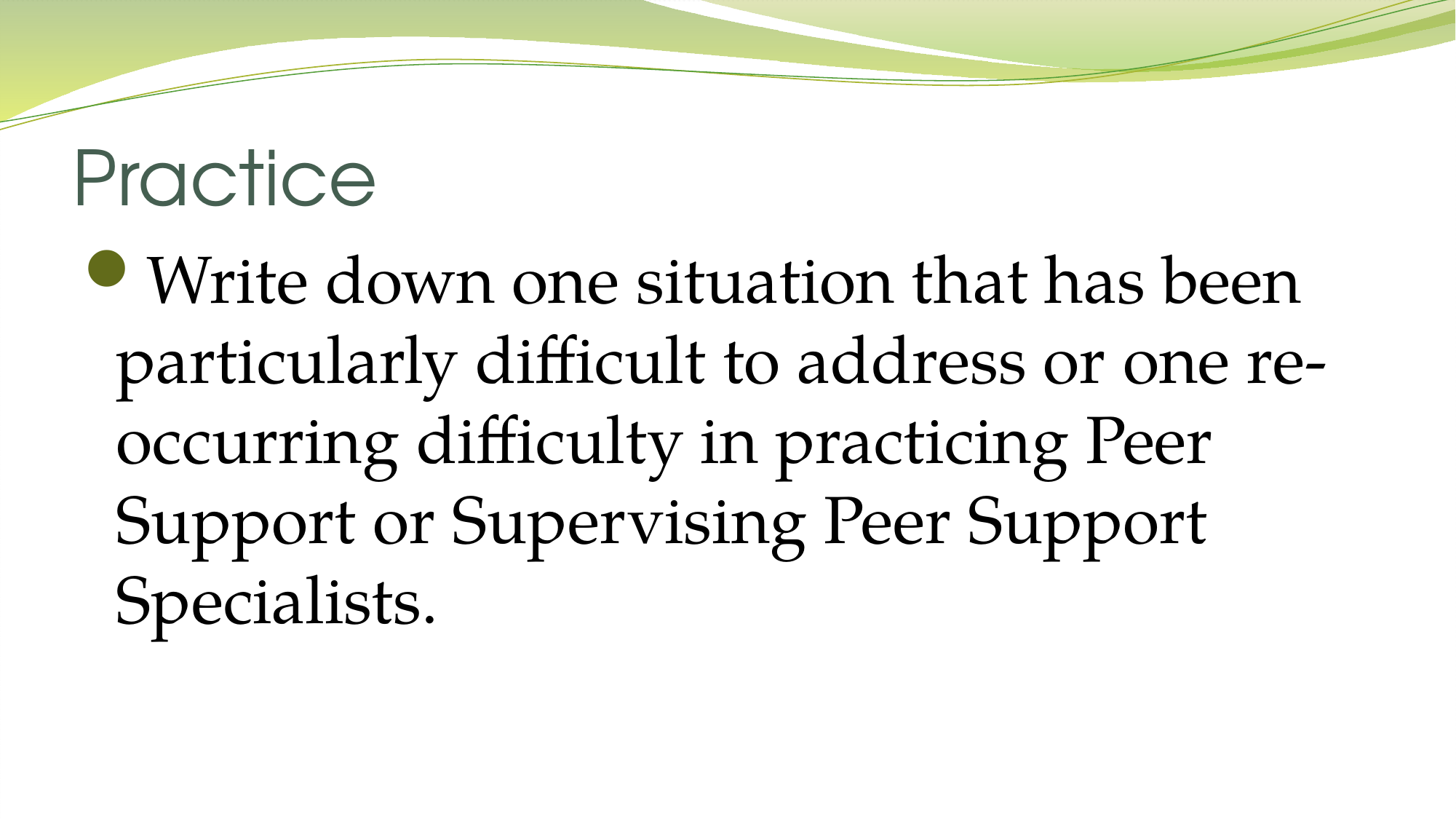

# Practice
Write down one situation that has been particularly difficult to address or one re-occurring difficulty in practicing Peer Support or Supervising Peer Support Specialists.